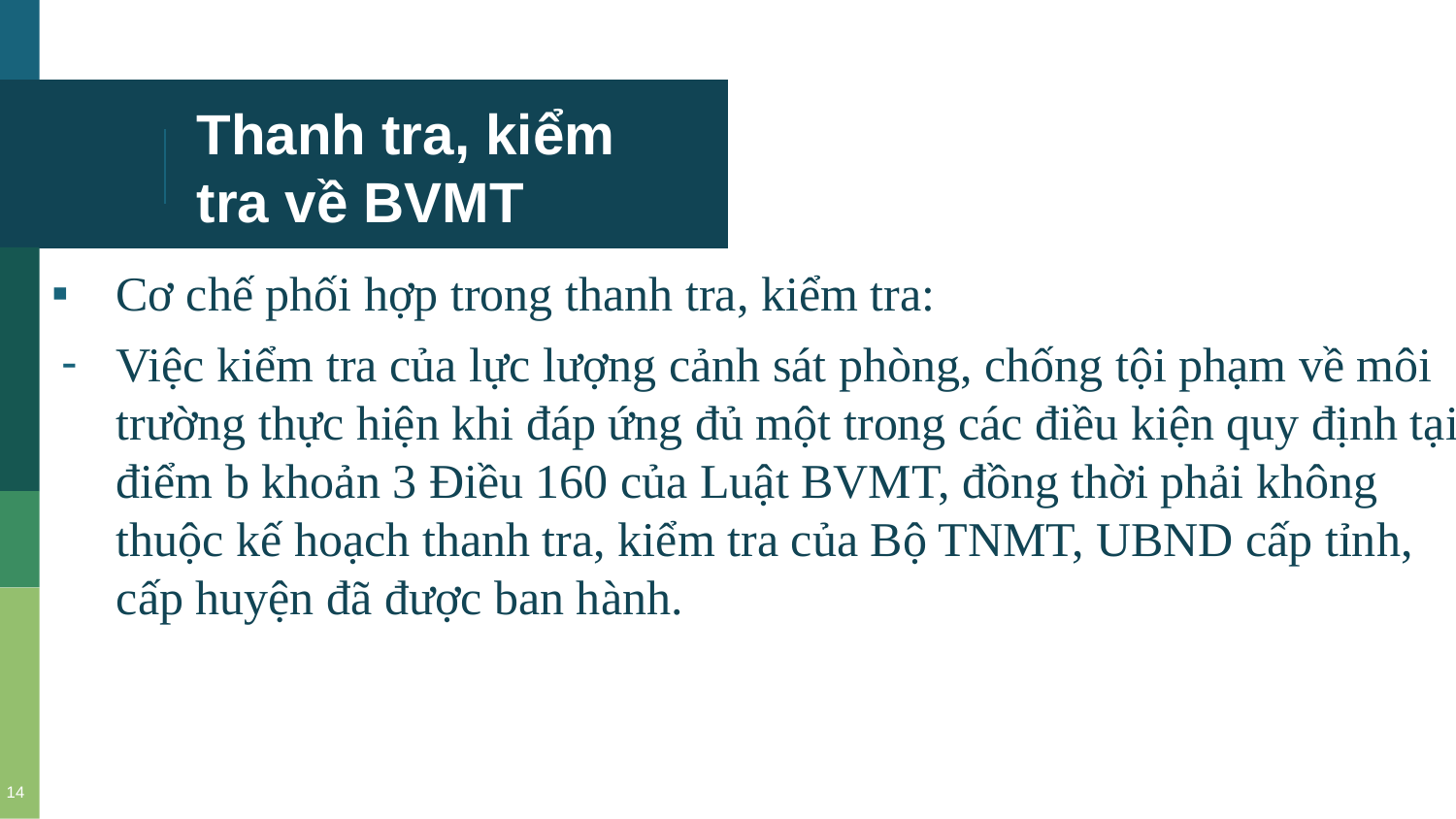

# Thanh tra, kiểm tra về BVMT
Cơ chế phối hợp trong thanh tra, kiểm tra:
Việc kiểm tra của lực lượng cảnh sát phòng, chống tội phạm về môi trường thực hiện khi đáp ứng đủ một trong các điều kiện quy định tại điểm b khoản 3 Điều 160 của Luật BVMT, đồng thời phải không thuộc kế hoạch thanh tra, kiểm tra của Bộ TNMT, UBND cấp tỉnh, cấp huyện đã được ban hành.
14